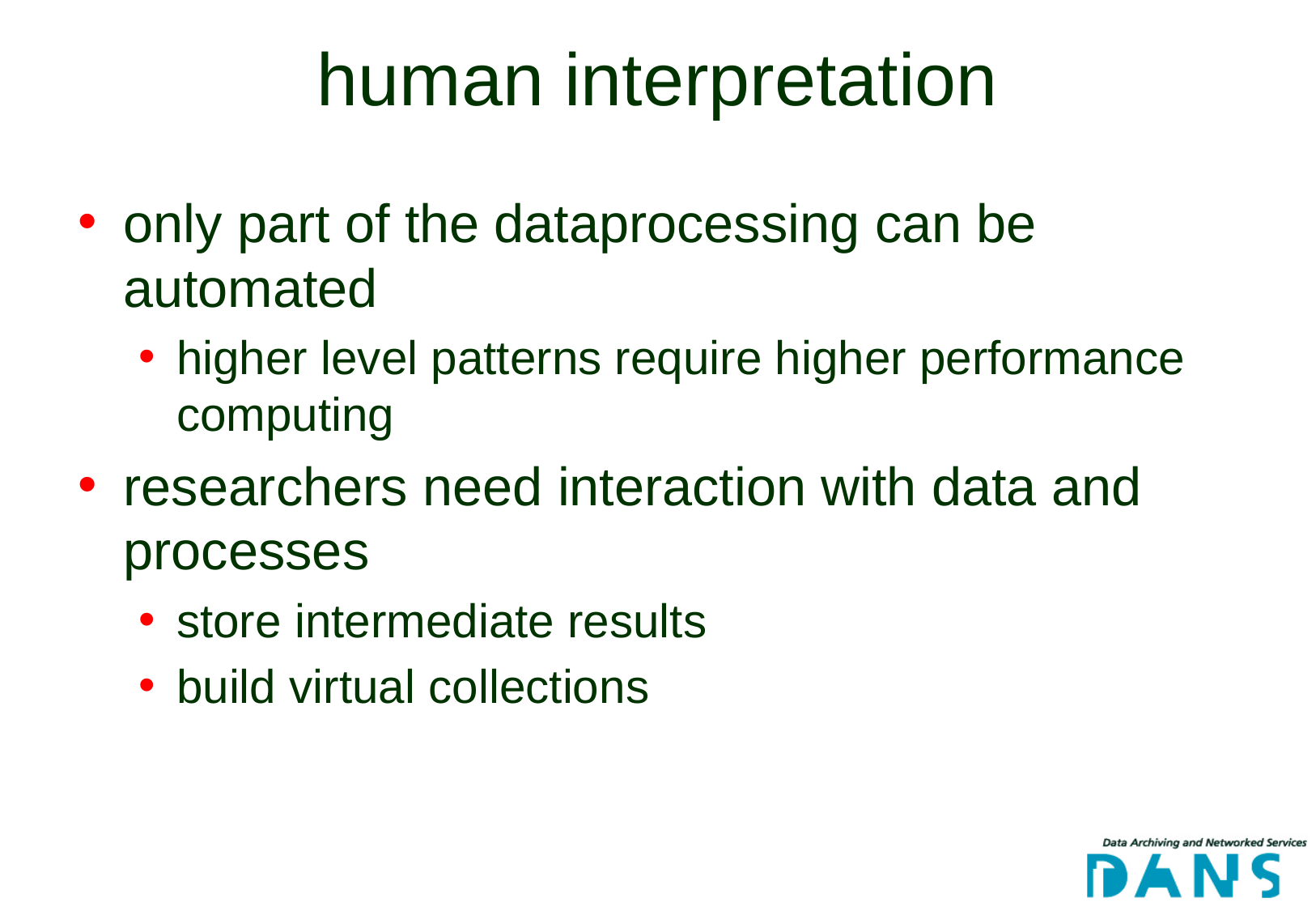

# human interpretation
only part of the dataprocessing can be automated
higher level patterns require higher performance computing
researchers need interaction with data and processes
store intermediate results
build virtual collections